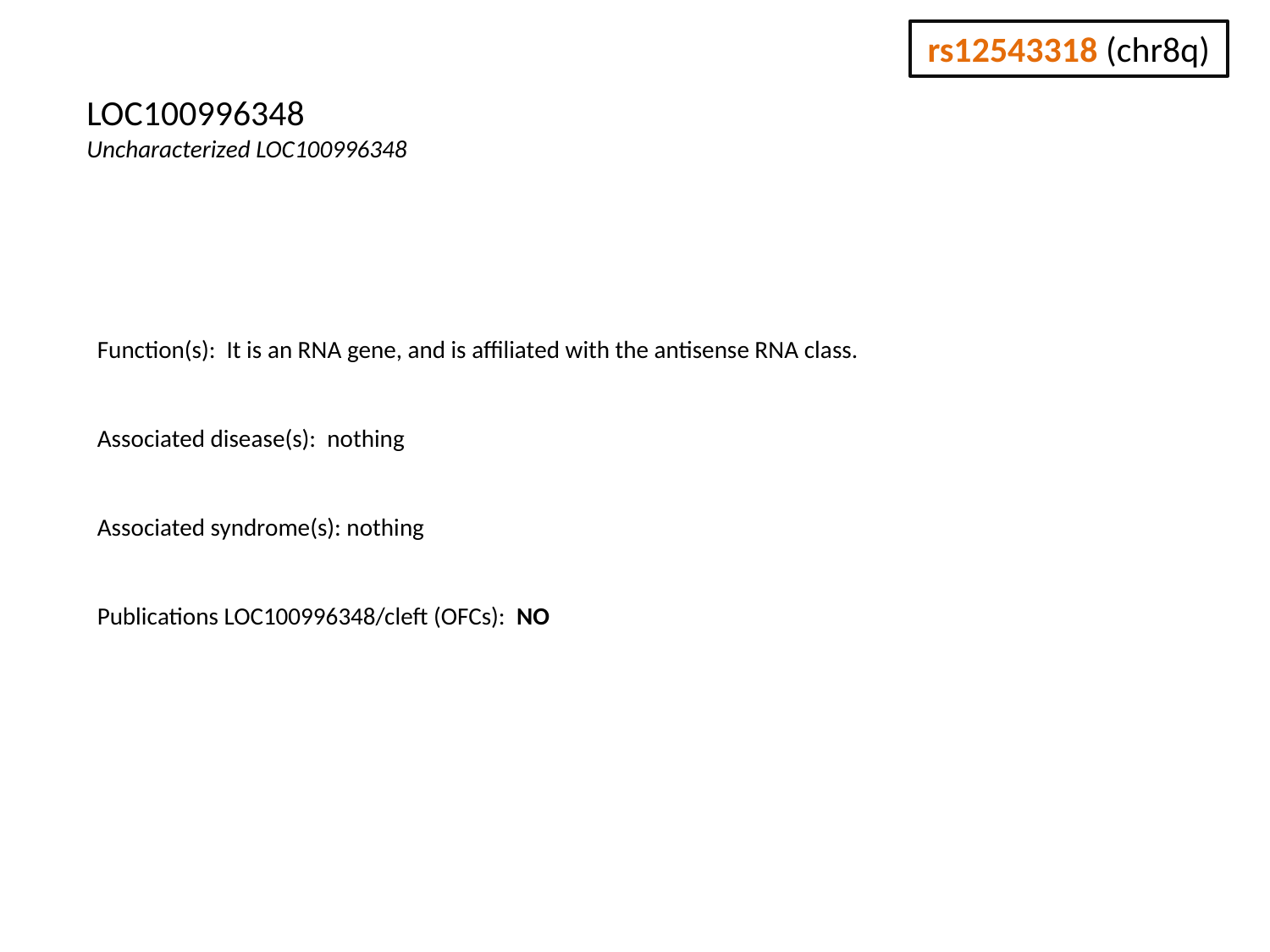

rs12543318 (chr8q)
LOC100996348
Uncharacterized LOC100996348
Function(s):  It is an RNA gene, and is affiliated with the antisense RNA class.

Associated disease(s):  nothing

Associated syndrome(s): nothing

Publications LOC100996348/cleft (OFCs):  NO